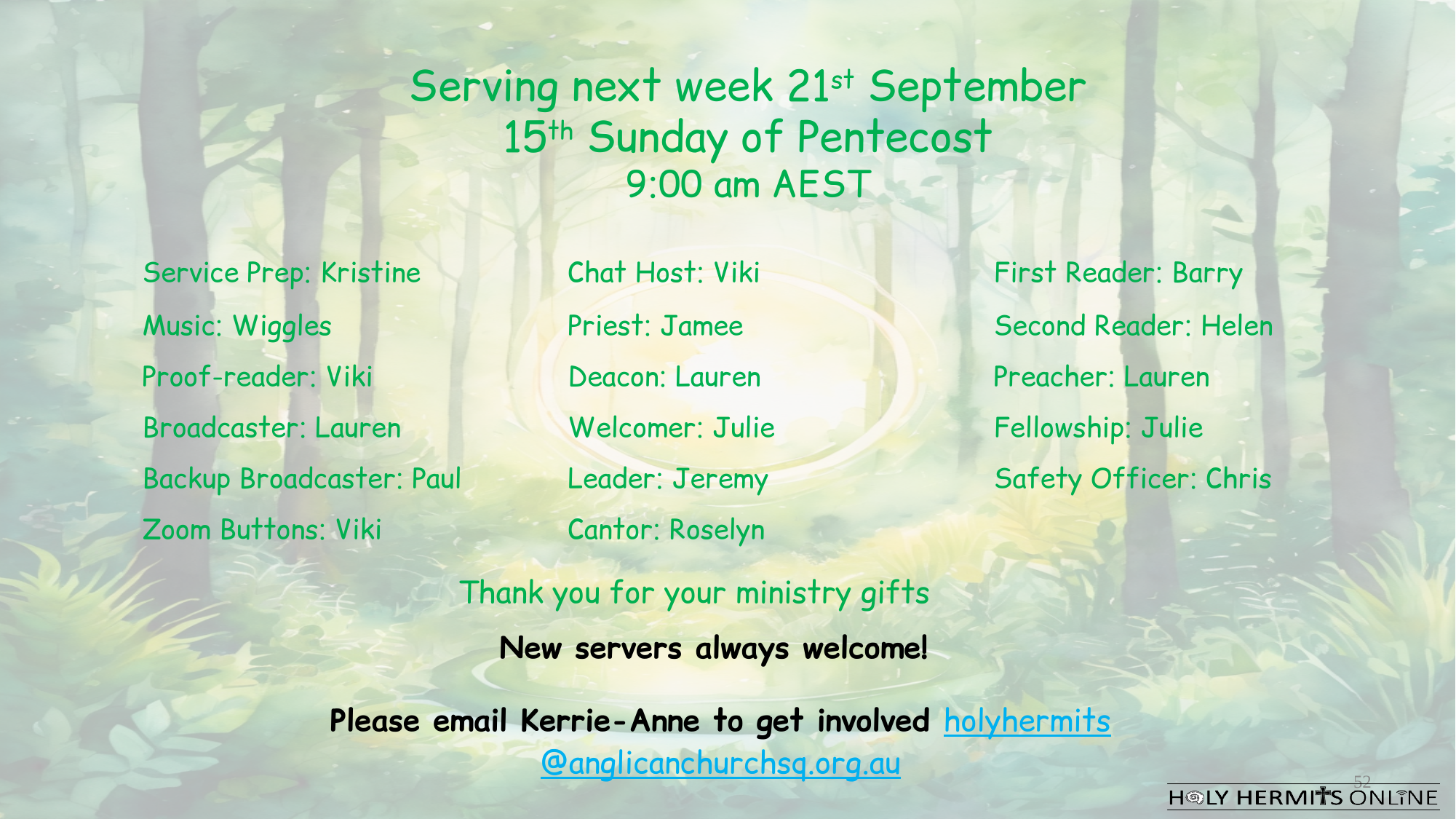

Serving next week 21st September
 15th Sunday of Pentecost
9:00 am AEST
| Service Prep: Kristine | Chat Host: Viki | First Reader: Barry |
| --- | --- | --- |
| Music: Wiggles | Priest: Jamee | Second Reader: Helen |
| Proof-reader: Viki | Deacon: Lauren | Preacher: Lauren |
| Broadcaster: Lauren | Welcomer: Julie | Fellowship: Julie |
| Backup Broadcaster: Paul | Leader: Jeremy | Safety Officer: Chris |
| Zoom Buttons: Viki | Cantor: Roselyn |  |
Thank you for your ministry gifts
New servers always welcome!

Please email Kerrie-Anne to get involved holyhermits@anglicanchurchsq.org.au
52